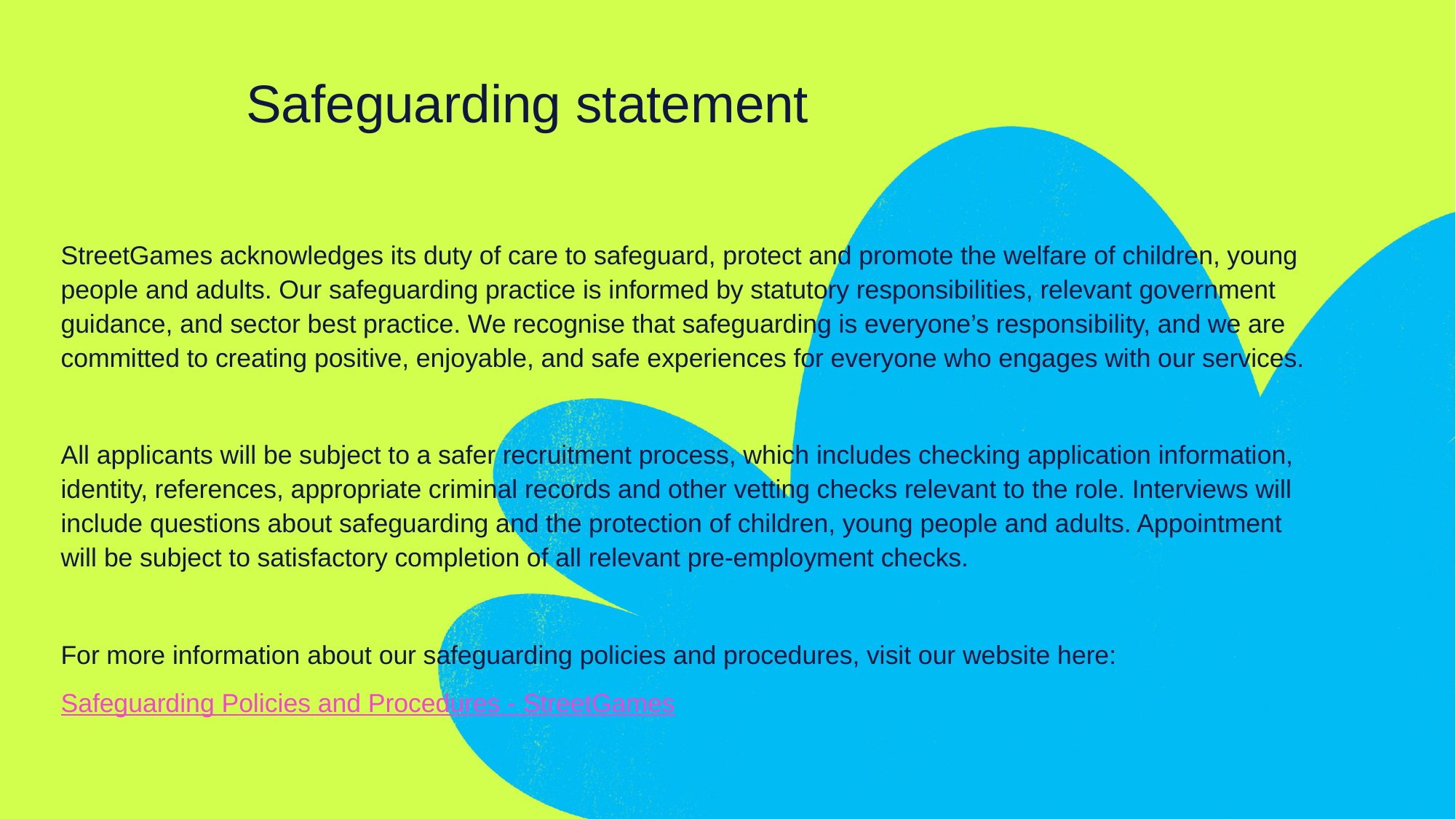

# Safeguarding statement
StreetGames acknowledges its duty of care to safeguard, protect and promote the welfare of children, young people and adults. Our safeguarding practice is informed by statutory responsibilities, relevant government guidance, and sector best practice. We recognise that safeguarding is everyone’s responsibility, and we are committed to creating positive, enjoyable, and safe experiences for everyone who engages with our services.

All applicants will be subject to a safer recruitment process, which includes checking application information, identity, references, appropriate criminal records and other vetting checks relevant to the role. Interviews will include questions about safeguarding and the protection of children, young people and adults. Appointment will be subject to satisfactory completion of all relevant pre-employment checks.

For more information about our safeguarding policies and procedures, visit our website here:
Safeguarding Policies and Procedures - StreetGames